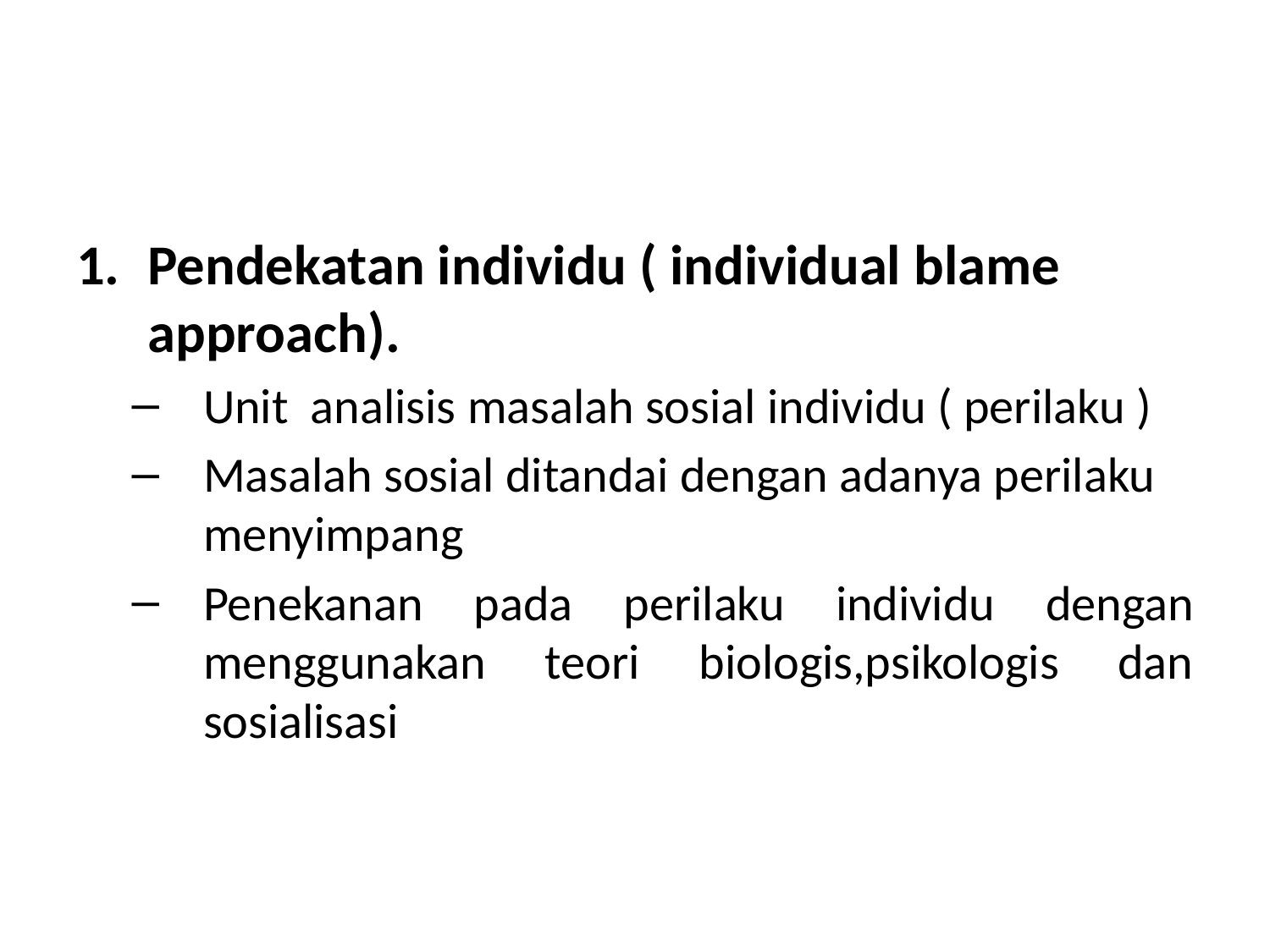

Pendekatan individu ( individual blame approach).
Unit  analisis masalah sosial individu ( perilaku )
Masalah sosial ditandai dengan adanya perilaku menyimpang
Penekanan pada perilaku individu dengan menggunakan teori biologis,psikologis dan sosialisasi